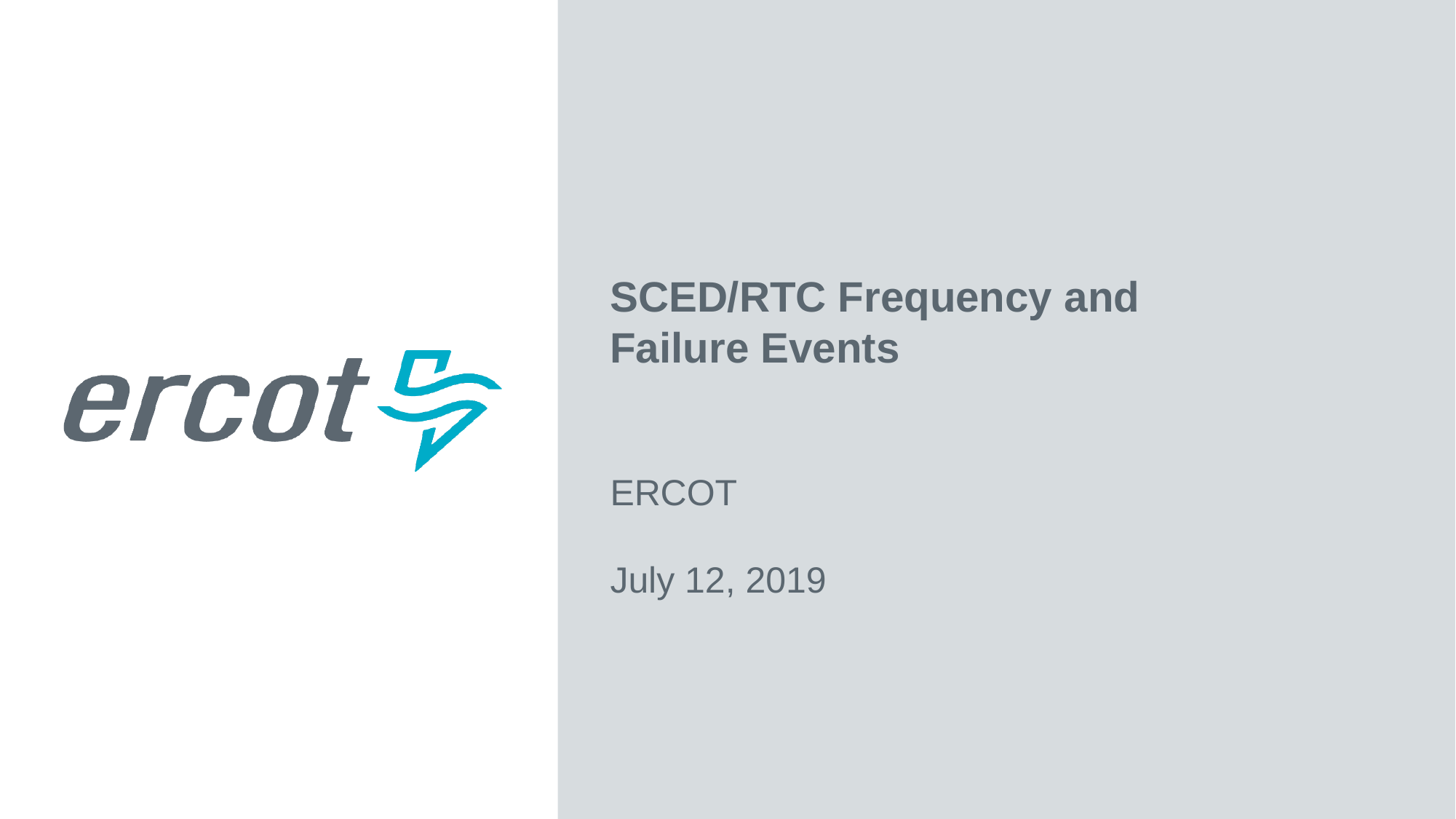

SCED/RTC Frequency and Failure Events

ERCOT

July 12, 2019